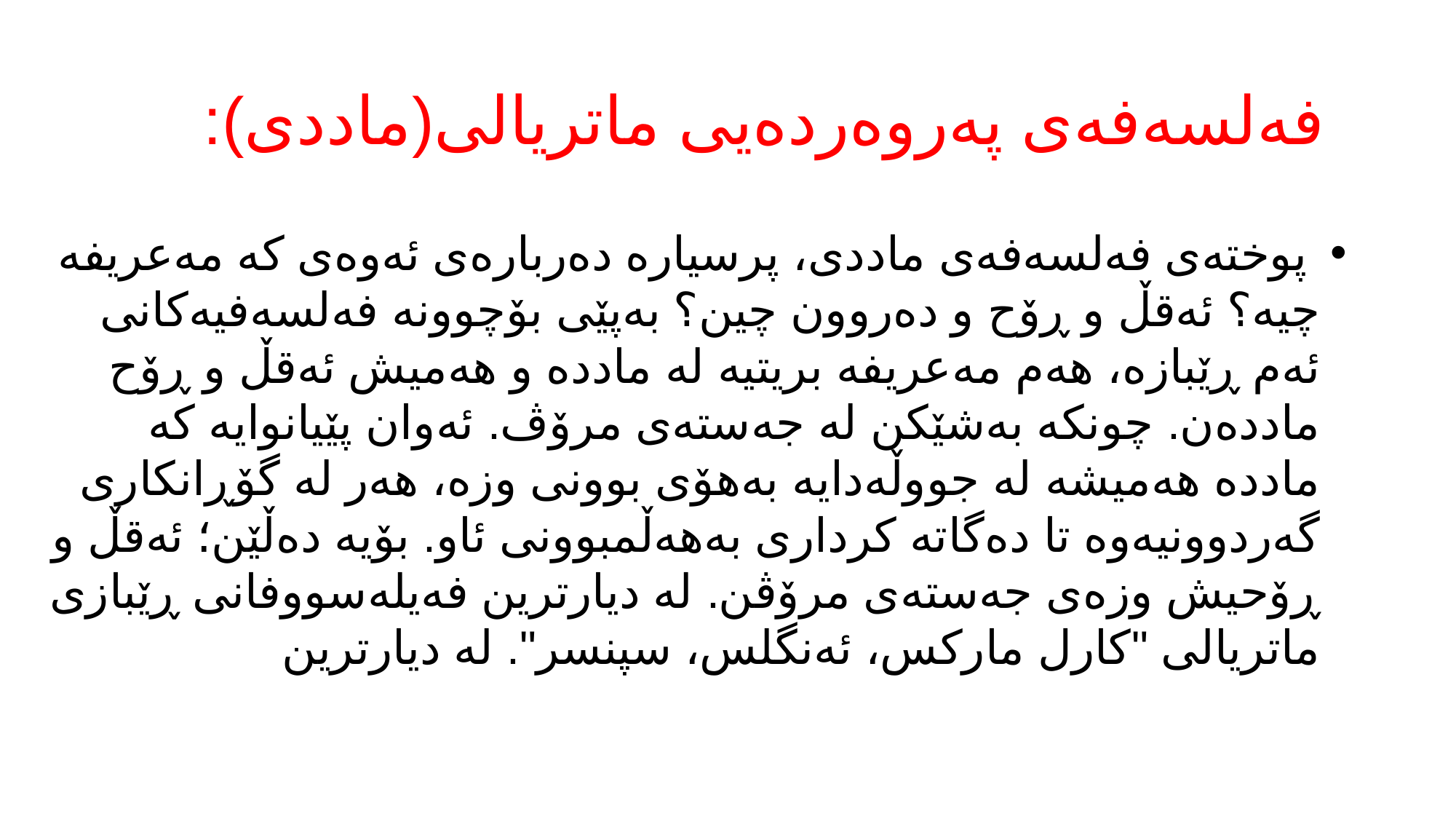

# فەلسەفەی پەروەردەیی ماتریالی(ماددی):
 پوختەی فەلسەفەی ماددی، پرسیارە دەربارەی ئەوەی کە مەعریفە چیە؟ ئەقڵ و ڕۆح و دەروون چین؟ بەپێی بۆچوونە فەلسەفیەکانی ئەم ڕێبازە، هەم مەعریفە بریتیە لە ماددە و هەمیش ئەقڵ و ڕۆح ماددەن. چونکە بەشێکن لە جەستەی مرۆڤ. ئەوان پێیانوایە کە ماددە هەمیشە لە جووڵەدایە بەهۆی بوونی وزە، هەر لە گۆڕانکاری گەردوونیەوە تا دەگاتە کرداری بەهەڵمبوونی ئاو. بۆیە دەڵێن؛ ئەقڵ و ڕۆحیش وزەی جەستەی مرۆڤن. لە دیارترین فەیلەسووفانی ڕێبازی ماتریالی "کارل مارکس، ئەنگلس، سپنسر". لە دیارترین